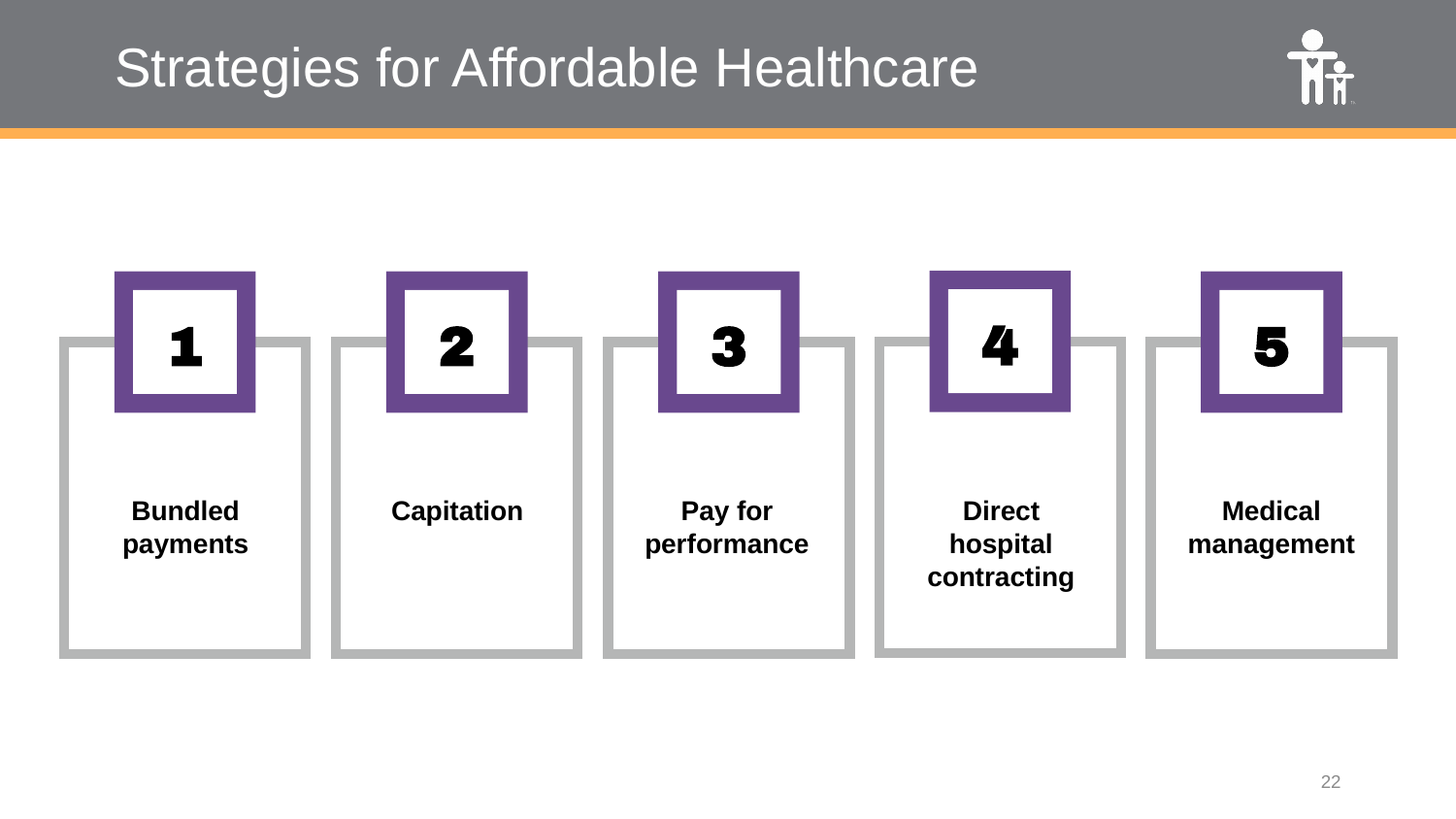

# Strategies for Affordable Healthcare

4
1
2
3
5

Bundled payments
Capitation
Pay for performance
Direct hospital contracting
Medical management
22